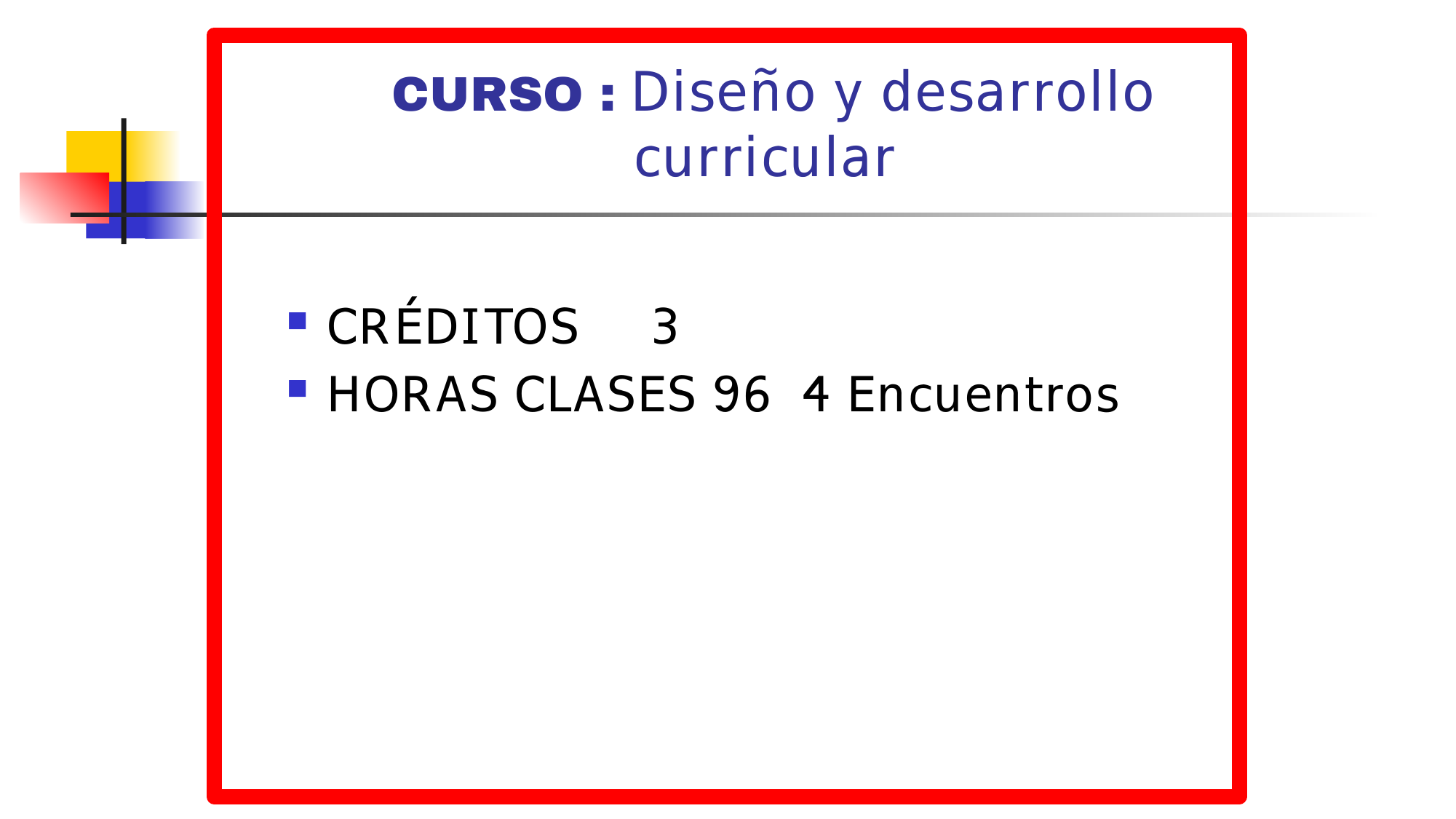

# CURSO : Diseño y desarrollo curricular
CRÉDITOS     3
HORAS CLASES 96  4 Encuentros